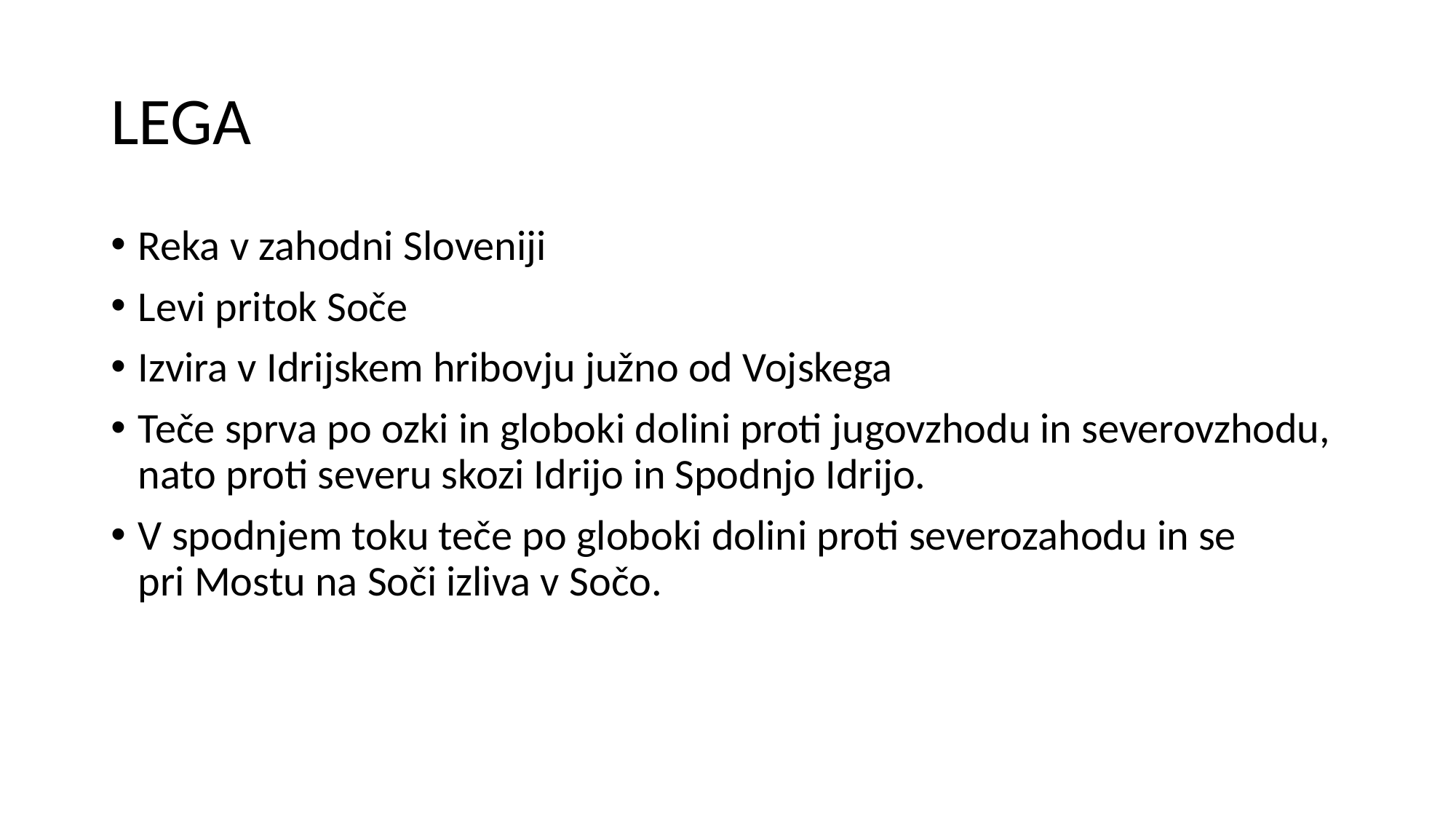

# LEGA
Reka v zahodni Sloveniji
Levi pritok Soče
Izvira v Idrijskem hribovju južno od Vojskega
Teče sprva po ozki in globoki dolini proti jugovzhodu in severovzhodu, nato proti severu skozi Idrijo in Spodnjo Idrijo.
V spodnjem toku teče po globoki dolini proti severozahodu in se pri Mostu na Soči izliva v Sočo.